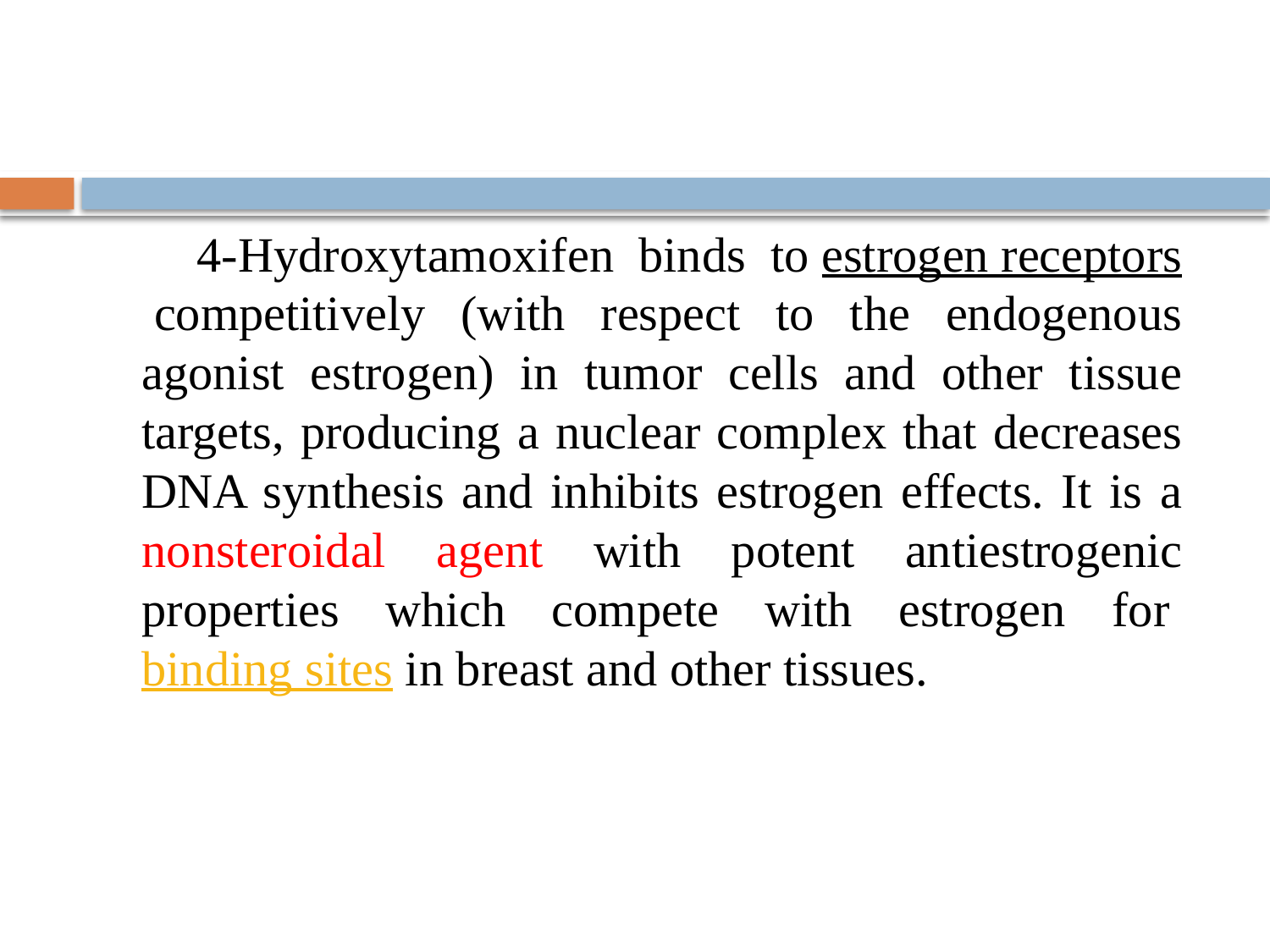

4-Hydroxytamoxifen binds to estrogen receptors competitively (with respect to the endogenous agonist estrogen) in tumor cells and other tissue targets, producing a nuclear complex that decreases DNA synthesis and inhibits estrogen effects. It is a nonsteroidal agent with potent antiestrogenic properties which compete with estrogen for binding sites in breast and other tissues.